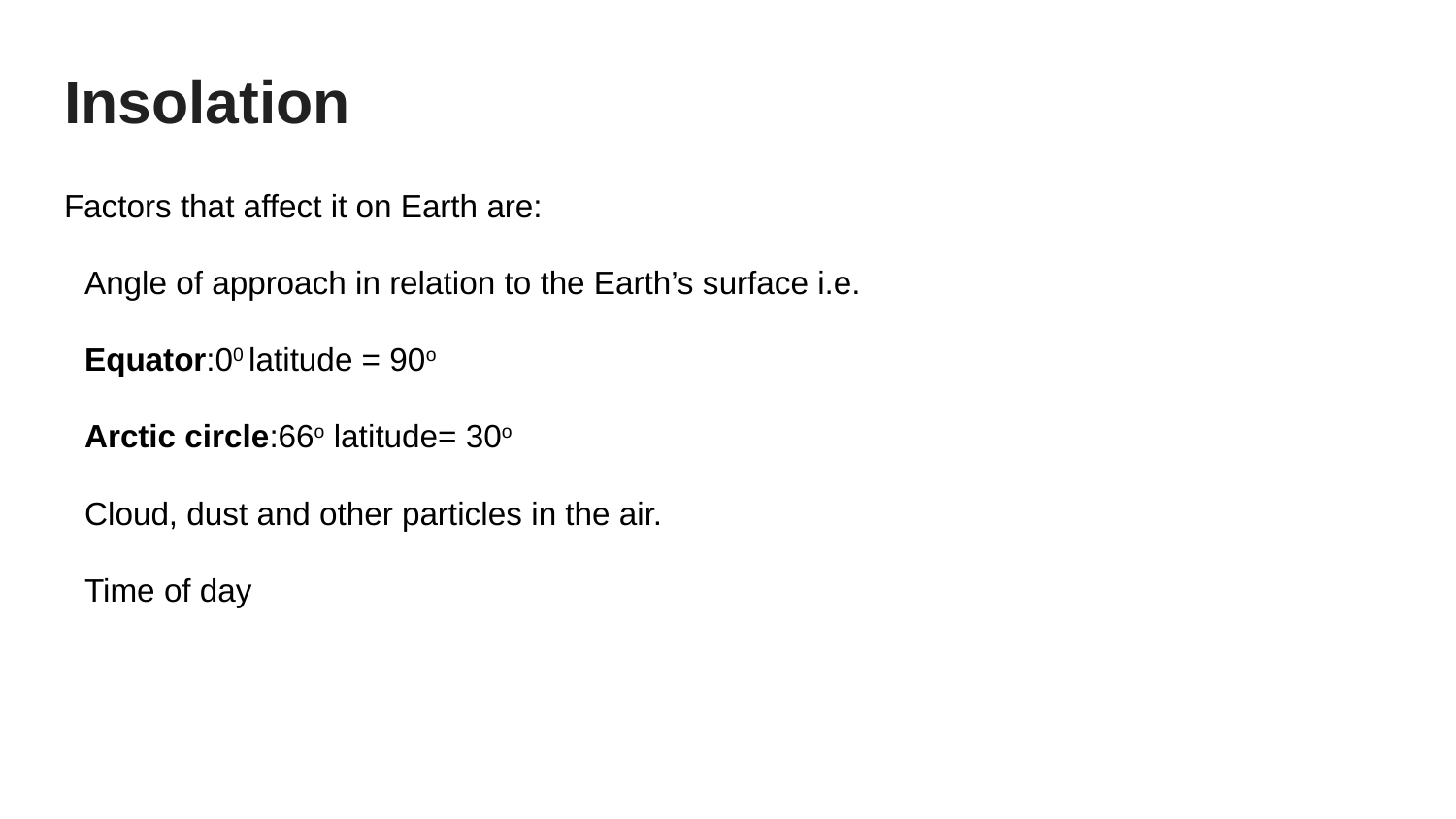

# Insolation
Factors that affect it on Earth are:
Angle of approach in relation to the Earth’s surface i.e.
Equator:00 latitude = 90o
Arctic circle:66o latitude= 30o
Cloud, dust and other particles in the air.
Time of day